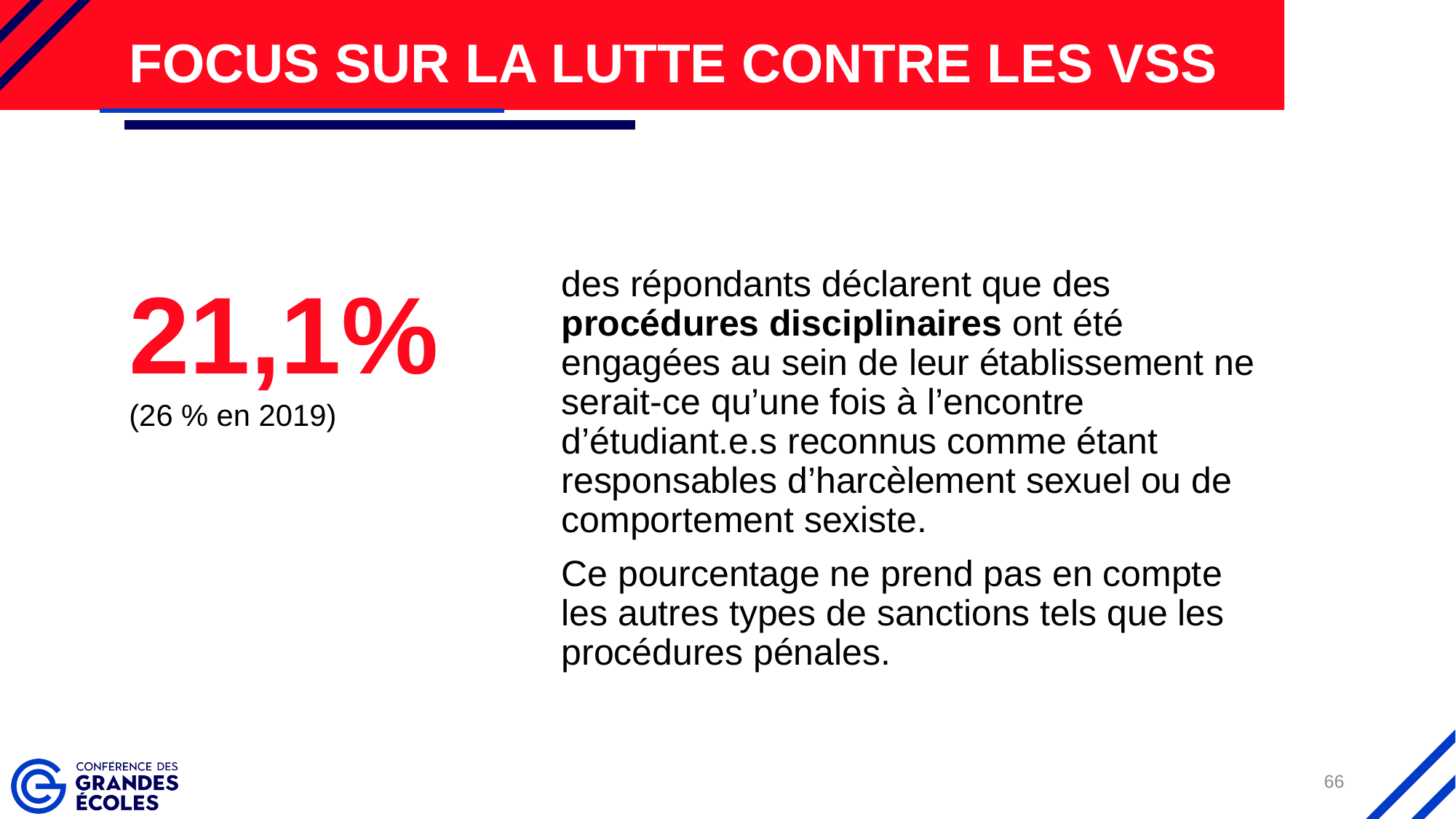

Focus sur la lutte contre les VSS
21,1%
(26 % en 2019)
des répondants déclarent que des procédures disciplinaires ont été engagées au sein de leur établissement ne serait-ce qu’une fois à l’encontre d’étudiant.e.s reconnus comme étant responsables d’harcèlement sexuel ou de comportement sexiste.
Ce pourcentage ne prend pas en compte les autres types de sanctions tels que les procédures pénales.
66